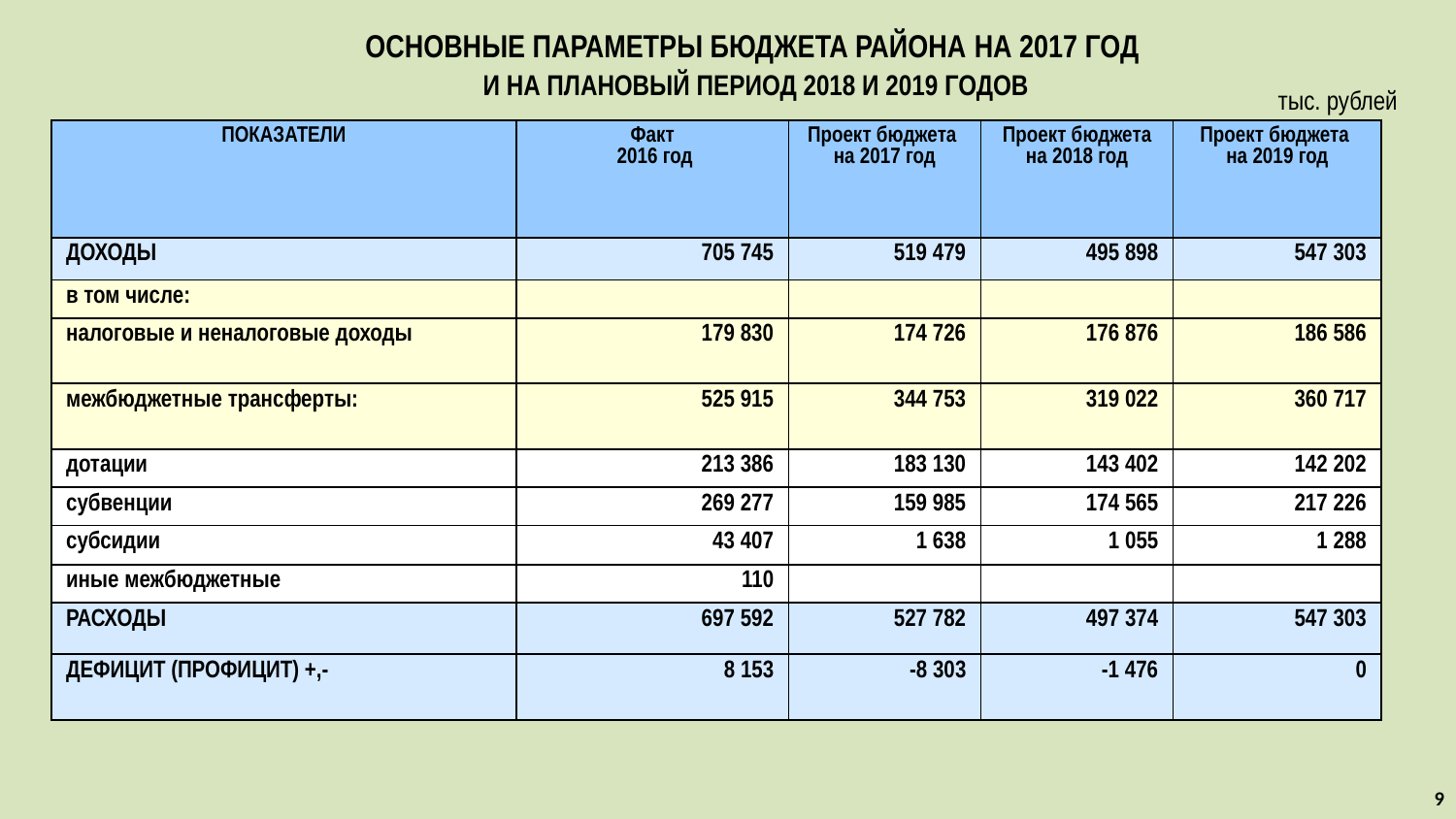

ОСНОВНЫЕ ПАРАМЕТРЫ БЮДЖЕТА РАЙОНА на 2017 год
 и на плановый период 2018 и 2019 годов
тыс. рублей
| ПОКАЗАТЕЛИ | Факт 2016 год | Проект бюджета на 2017 год | Проект бюджета на 2018 год | Проект бюджета на 2019 год |
| --- | --- | --- | --- | --- |
| ДОХОДЫ | 705 745 | 519 479 | 495 898 | 547 303 |
| в том числе: |  |  |  |  |
| налоговые и неналоговые доходы | 179 830 | 174 726 | 176 876 | 186 586 |
| межбюджетные трансферты: | 525 915 | 344 753 | 319 022 | 360 717 |
| дотации | 213 386 | 183 130 | 143 402 | 142 202 |
| субвенции | 269 277 | 159 985 | 174 565 | 217 226 |
| субсидии | 43 407 | 1 638 | 1 055 | 1 288 |
| иные межбюджетные | 110 |  |  |  |
| РАСХОДЫ | 697 592 | 527 782 | 497 374 | 547 303 |
| ДЕФИЦИТ (ПРОФИЦИТ) +,- | 8 153 | -8 303 | -1 476 | 0 |
9